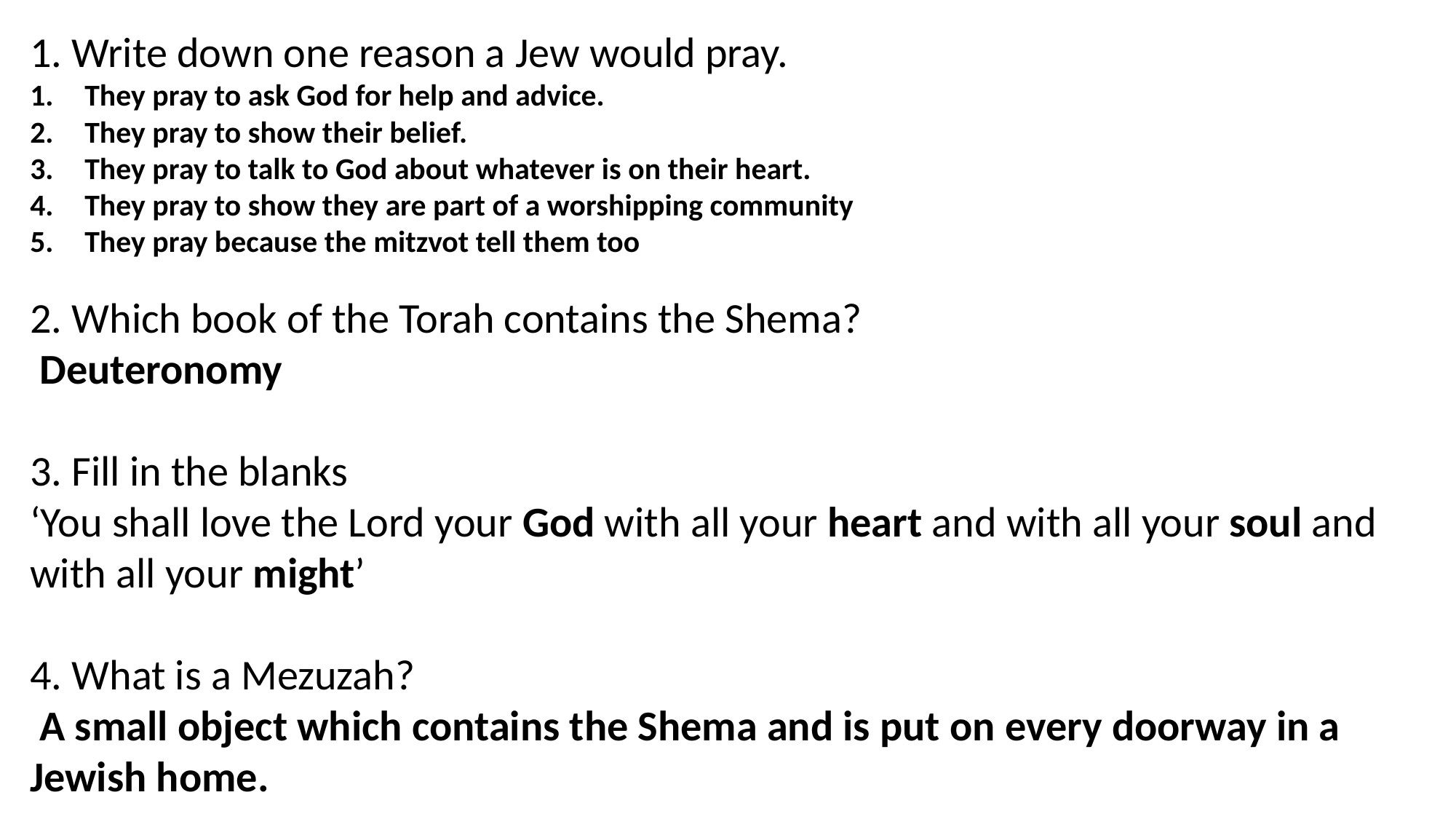

1. Write down one reason a Jew would pray.
They pray to ask God for help and advice.
They pray to show their belief.
They pray to talk to God about whatever is on their heart.
They pray to show they are part of a worshipping community
They pray because the mitzvot tell them too

2. Which book of the Torah contains the Shema?
 Deuteronomy

3. Fill in the blanks
‘You shall love the Lord your God with all your heart and with all your soul and with all your might’

4. What is a Mezuzah?
 A small object which contains the Shema and is put on every doorway in a Jewish home.